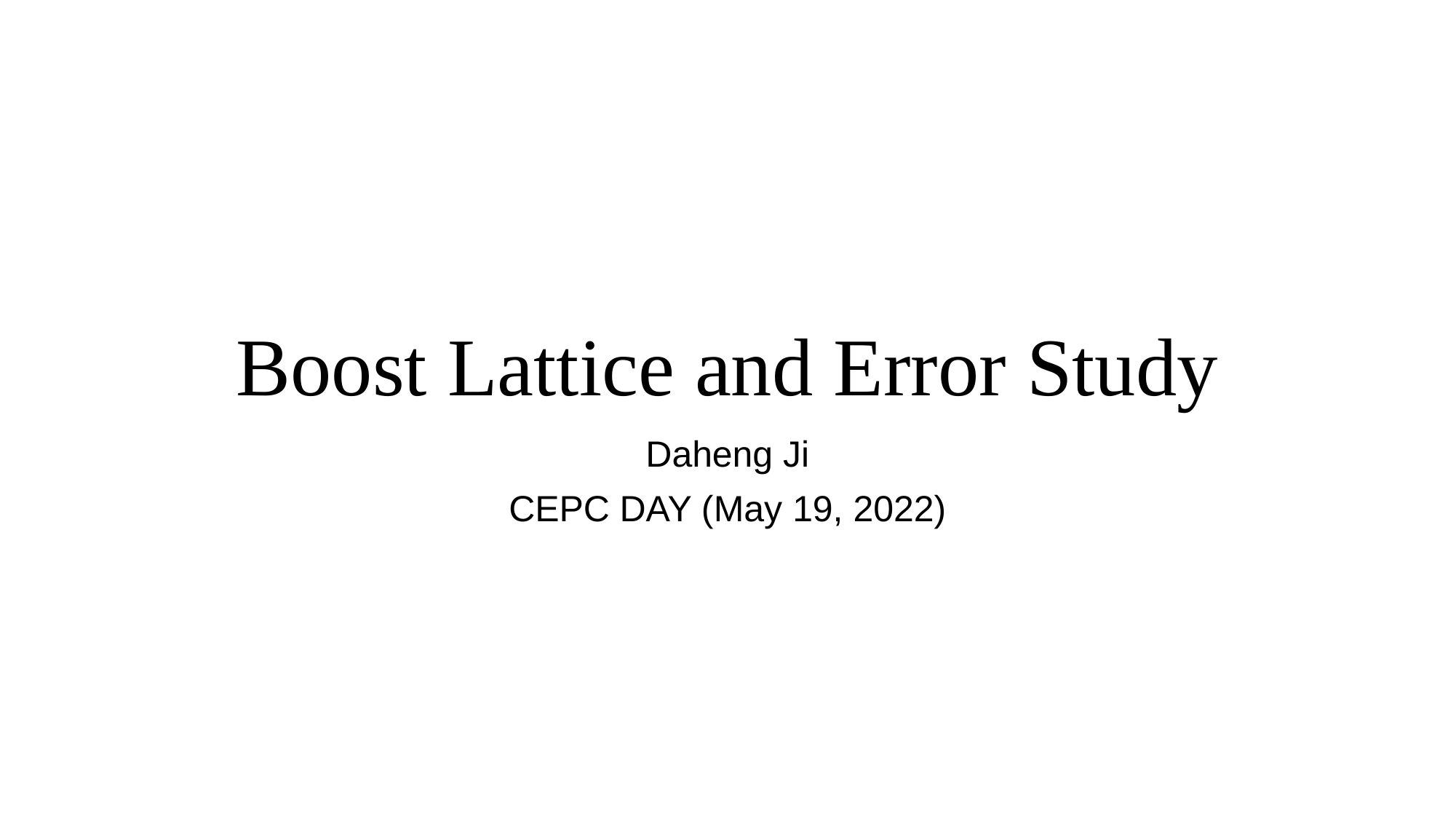

# Boost Lattice and Error Study
Daheng Ji
CEPC DAY (May 19, 2022)